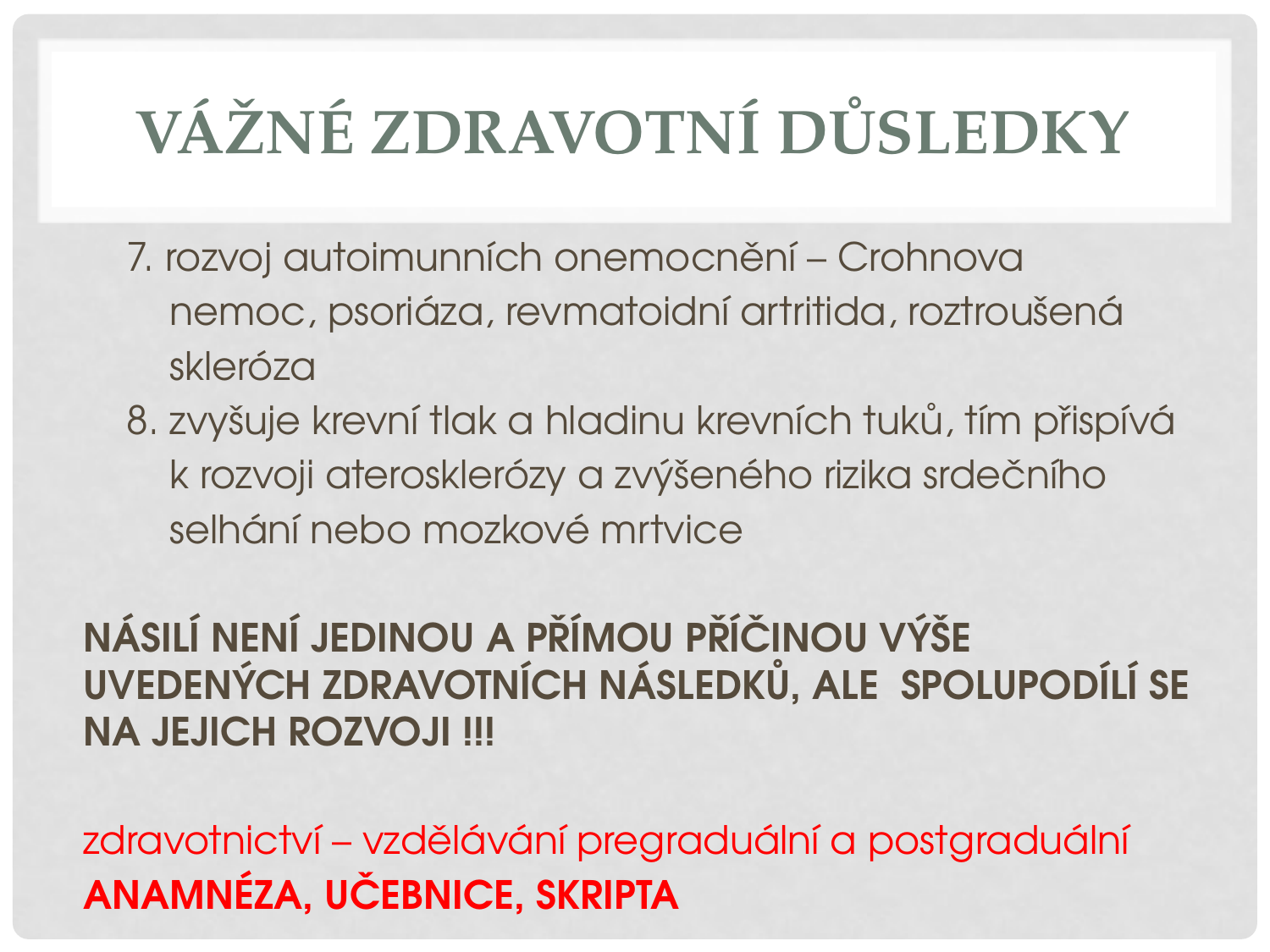

# VÁŽNÉ ZDRAVOTNÍ DŮSLEDKY
    7. rozvoj autoimunních onemocnění – Crohnova
        nemoc, psoriáza, revmatoidní artritida, roztroušená
        skleróza
    8. zvyšuje krevní tlak a hladinu krevních tuků, tím přispívá
        k rozvoji aterosklerózy a zvýšeného rizika srdečního
        selhání nebo mozkové mrtvice

NÁSILÍ NENÍ JEDINOU A PŘÍMOU PŘÍČINOU VÝŠE UVEDENÝCH ZDRAVOTNÍCH NÁSLEDKŮ, ALE  SPOLUPODÍLÍ SE NA JEJICH ROZVOJI !!!

zdravotnictví – vzdělávání pregraduální a postgraduální
ANAMNÉZA, UČEBNICE, SKRIPTA